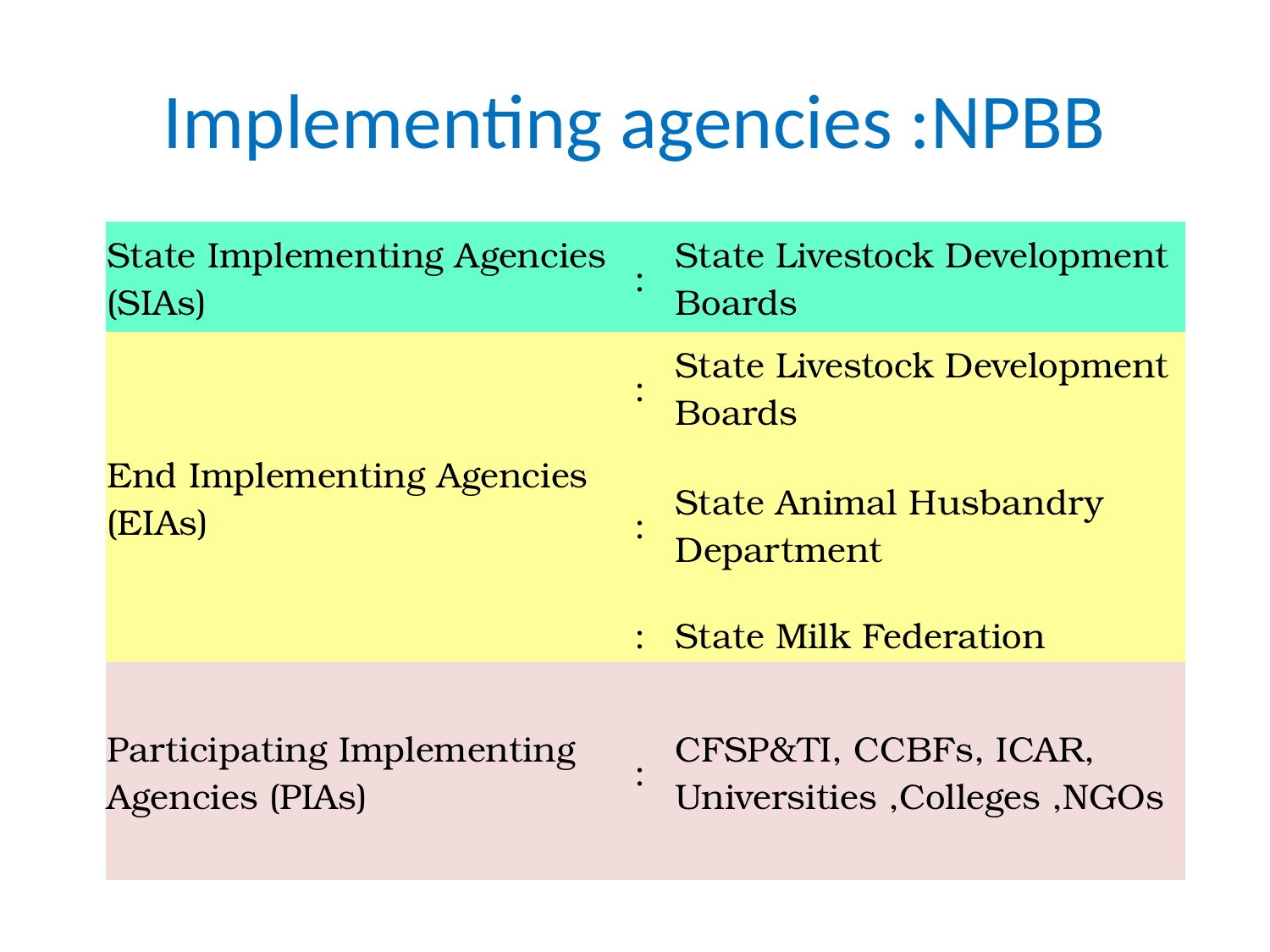

# Implementing agencies :NPBB
| State Implementing Agencies (SIAs) | : | State Livestock Development Boards |
| --- | --- | --- |
| End Implementing Agencies (EIAs) | : | State Livestock Development Boards |
|  | : | State Animal Husbandry Department |
|  | : | State Milk Federation |
| Participating Implementing Agencies (PIAs) | : | CFSP&TI, CCBFs, ICAR, Universities ,Colleges ,NGOs |